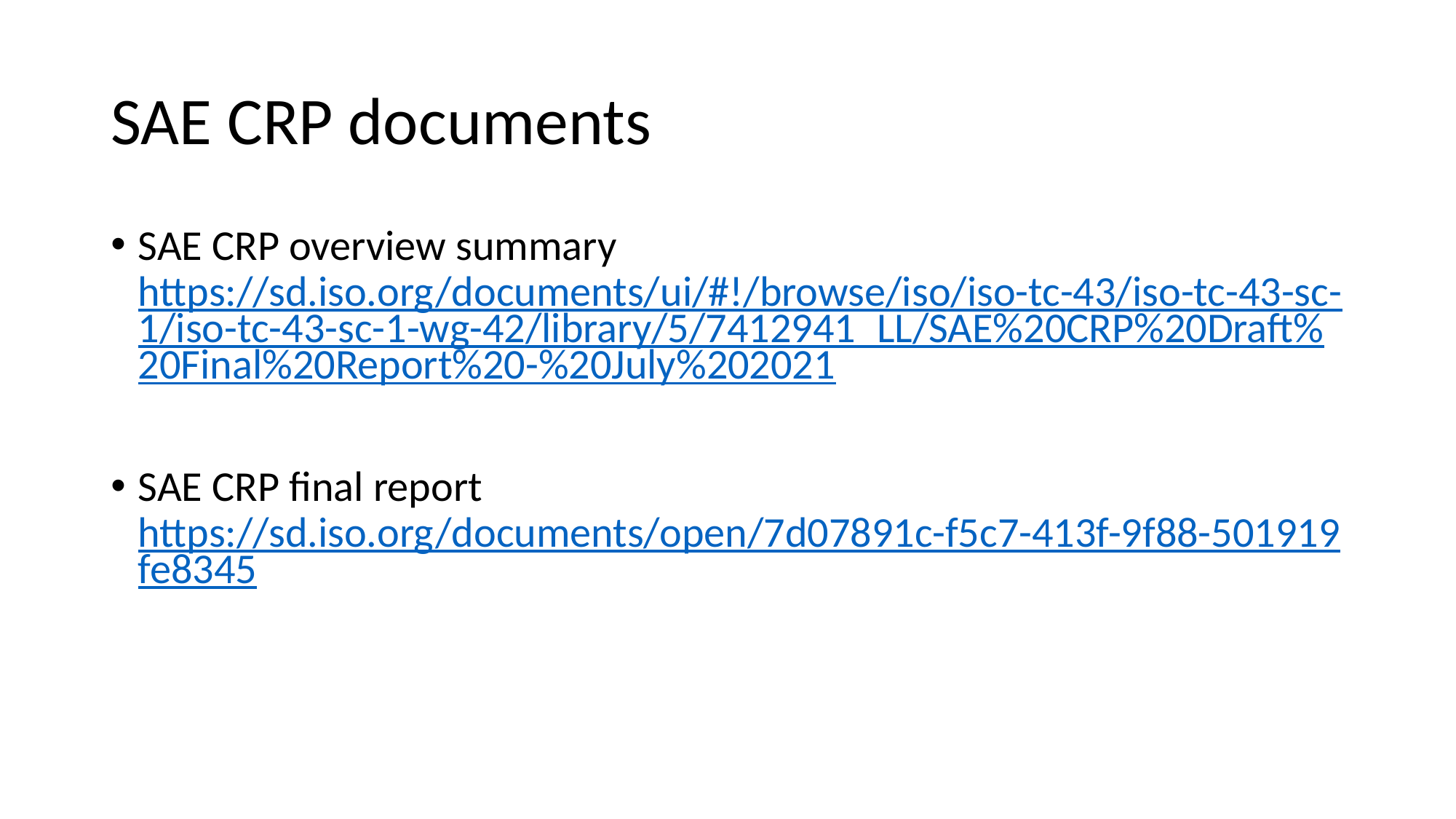

# SAE CRP documents
SAE CRP overview summary https://sd.iso.org/documents/ui/#!/browse/iso/iso-tc-43/iso-tc-43-sc-1/iso-tc-43-sc-1-wg-42/library/5/7412941_LL/SAE%20CRP%20Draft%20Final%20Report%20-%20July%202021

SAE CRP final report  https://sd.iso.org/documents/open/7d07891c-f5c7-413f-9f88-501919fe8345